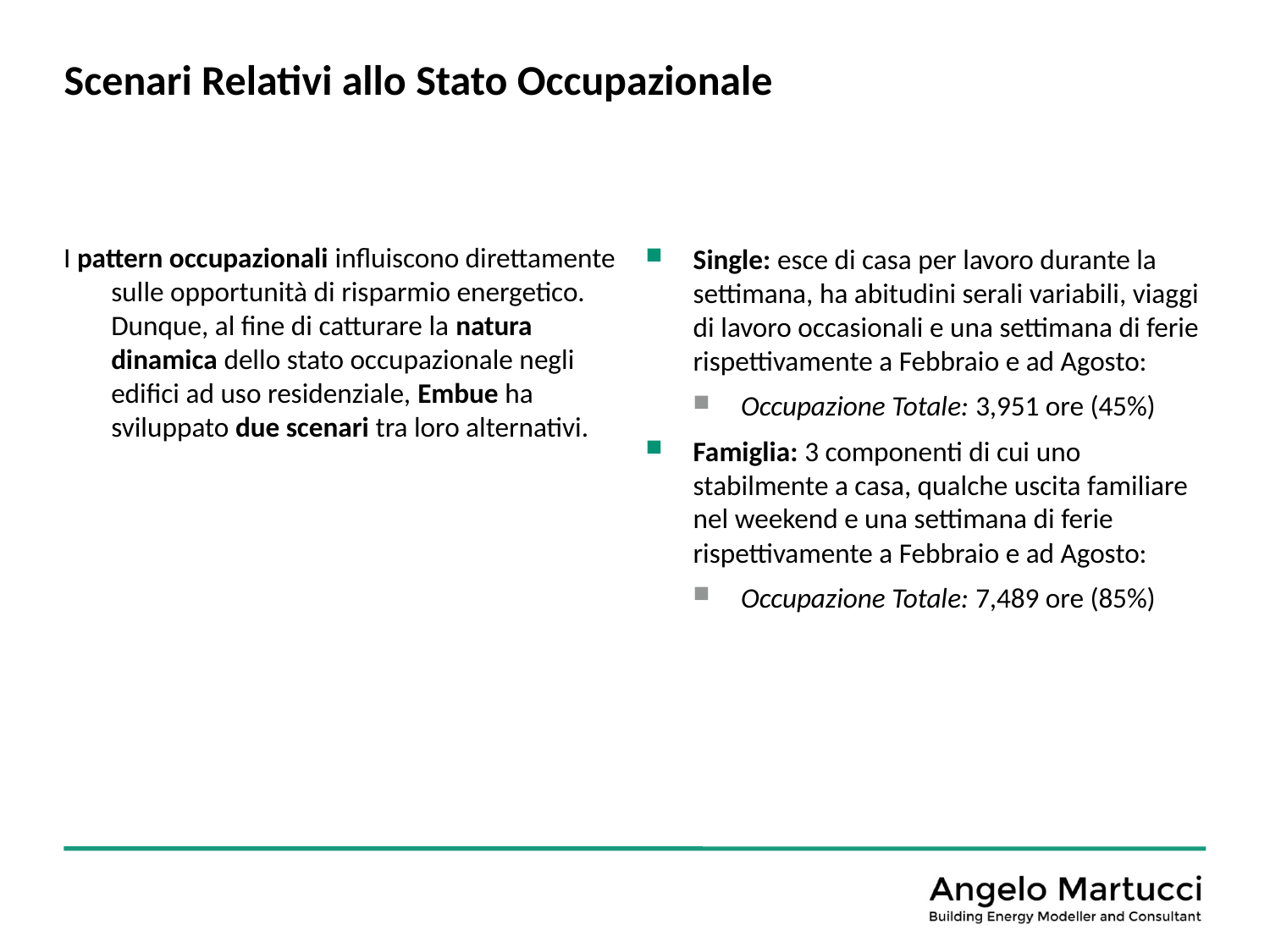

# Scenari Relativi allo Stato Occupazionale
I pattern occupazionali influiscono direttamente sulle opportunità di risparmio energetico. Dunque, al fine di catturare la natura dinamica dello stato occupazionale negli edifici ad uso residenziale, Embue ha sviluppato due scenari tra loro alternativi.
Single: esce di casa per lavoro durante la settimana, ha abitudini serali variabili, viaggi di lavoro occasionali e una settimana di ferie rispettivamente a Febbraio e ad Agosto:
Occupazione Totale: 3,951 ore (45%)
Famiglia: 3 componenti di cui uno stabilmente a casa, qualche uscita familiare nel weekend e una settimana di ferie rispettivamente a Febbraio e ad Agosto:
Occupazione Totale: 7,489 ore (85%)